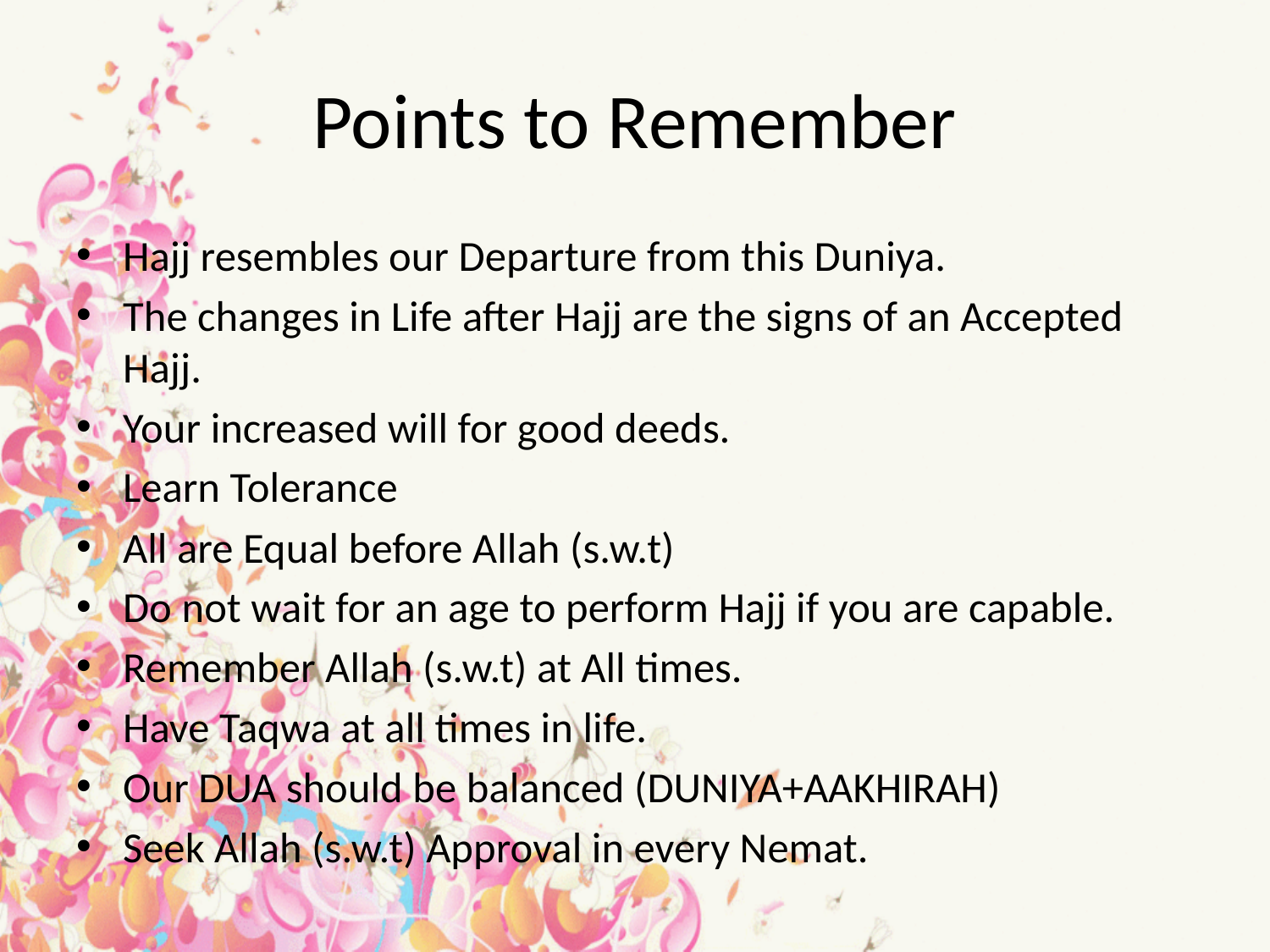

# Points to Remember
Hajj resembles our Departure from this Duniya.
The changes in Life after Hajj are the signs of an Accepted Hajj.
Your increased will for good deeds.
Learn Tolerance
All are Equal before Allah (s.w.t)
Do not wait for an age to perform Hajj if you are capable.
Remember Allah (s.w.t) at All times.
Have Taqwa at all times in life.
Our DUA should be balanced (DUNIYA+AAKHIRAH)
Seek Allah (s.w.t) Approval in every Nemat.